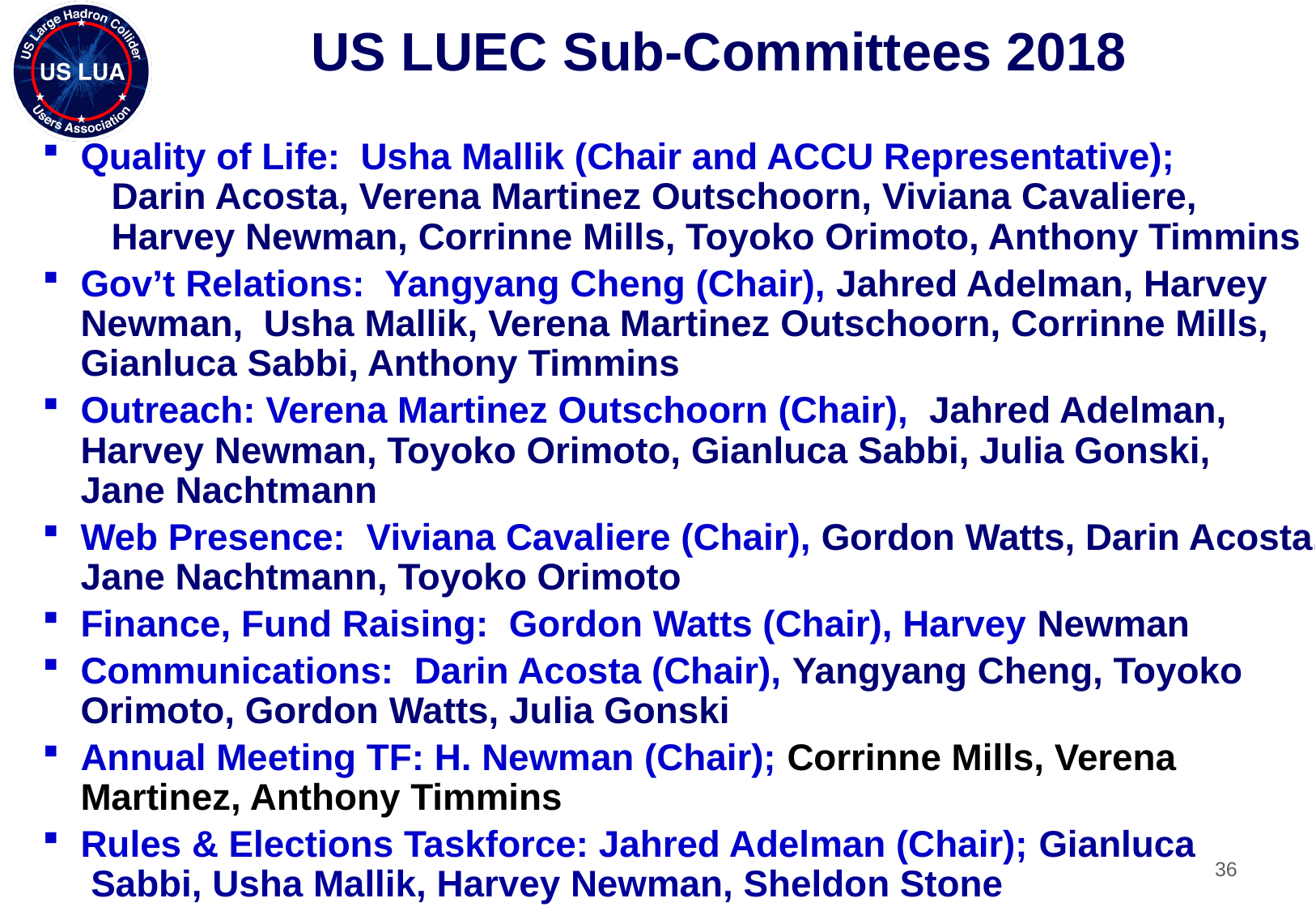

US LUEC Sub-Committees 2018
Quality of Life:  Usha Mallik (Chair and ACCU Representative);
   Darin Acosta, Verena Martinez Outschoorn, Viviana Cavaliere,
   Harvey Newman, Corrinne Mills, Toyoko Orimoto, Anthony Timmins
Gov’t Relations:  Yangyang Cheng (Chair), Jahred Adelman, Harvey Newman,  Usha Mallik, Verena Martinez Outschoorn, Corrinne Mills, 
Gianluca Sabbi, Anthony Timmins
Outreach: Verena Martinez Outschoorn (Chair),  Jahred Adelman, Harvey Newman, Toyoko Orimoto, Gianluca Sabbi, Julia Gonski,
Jane Nachtmann
Web Presence:  Viviana Cavaliere (Chair), Gordon Watts, Darin Acosta, Jane Nachtmann, Toyoko Orimoto
Finance, Fund Raising:  Gordon Watts (Chair), Harvey Newman
Communications:  Darin Acosta (Chair), Yangyang Cheng, Toyoko Orimoto, Gordon Watts, Julia Gonski
Annual Meeting TF: H. Newman (Chair); Corrinne Mills, Verena Martinez, Anthony Timmins
Rules & Elections Taskforce: Jahred Adelman (Chair); Gianluca
 Sabbi, Usha Mallik, Harvey Newman, Sheldon Stone

36